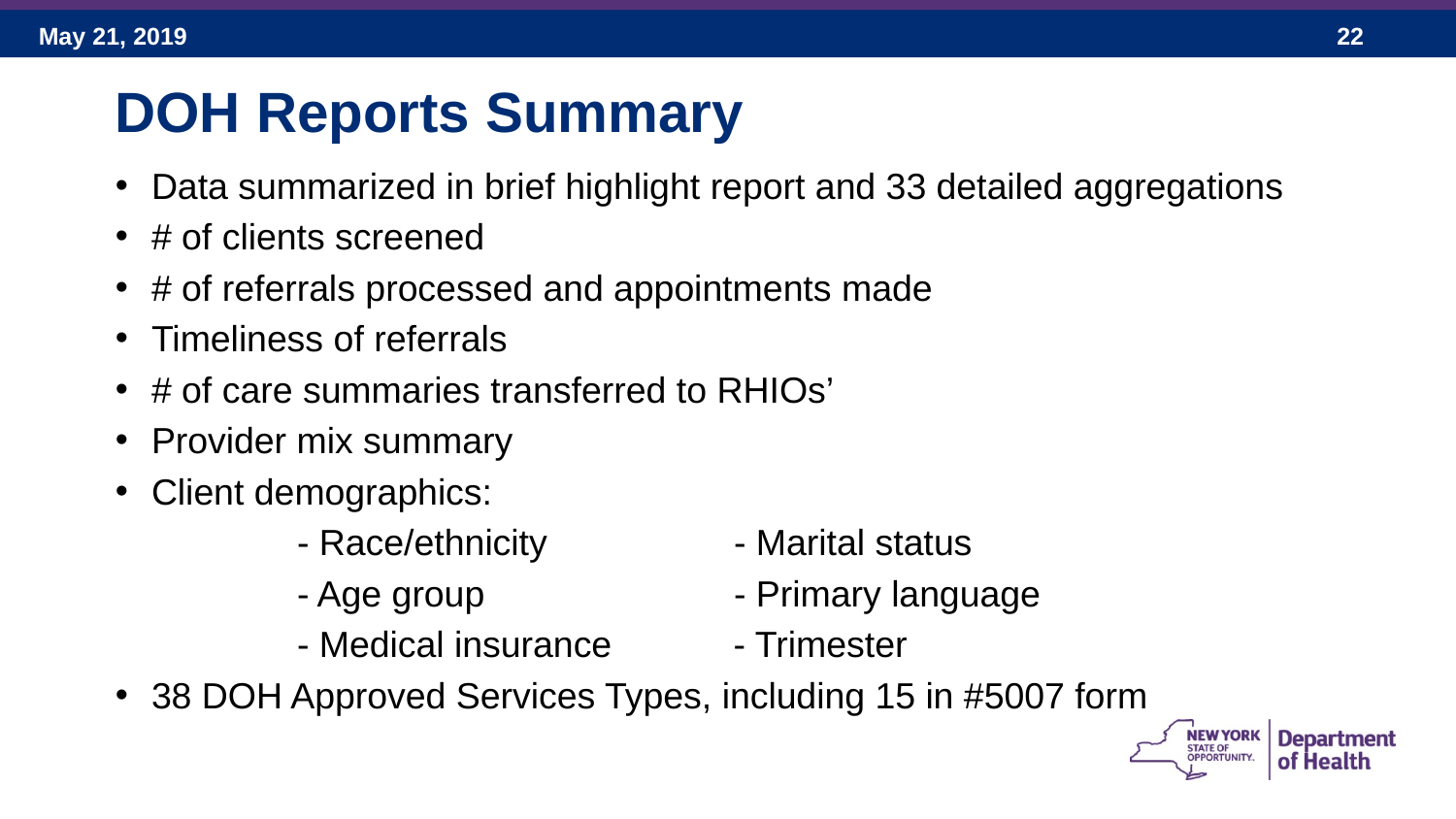

# DOH Reports Summary
Data summarized in brief highlight report and 33 detailed aggregations
# of clients screened
# of referrals processed and appointments made
Timeliness of referrals
# of care summaries transferred to RHIOs’
Provider mix summary
Client demographics:
		- Race/ethnicity 		- Marital status
		- Age group		- Primary language
		- Medical insurance            - Trimester
38 DOH Approved Services Types, including 15 in #5007 form